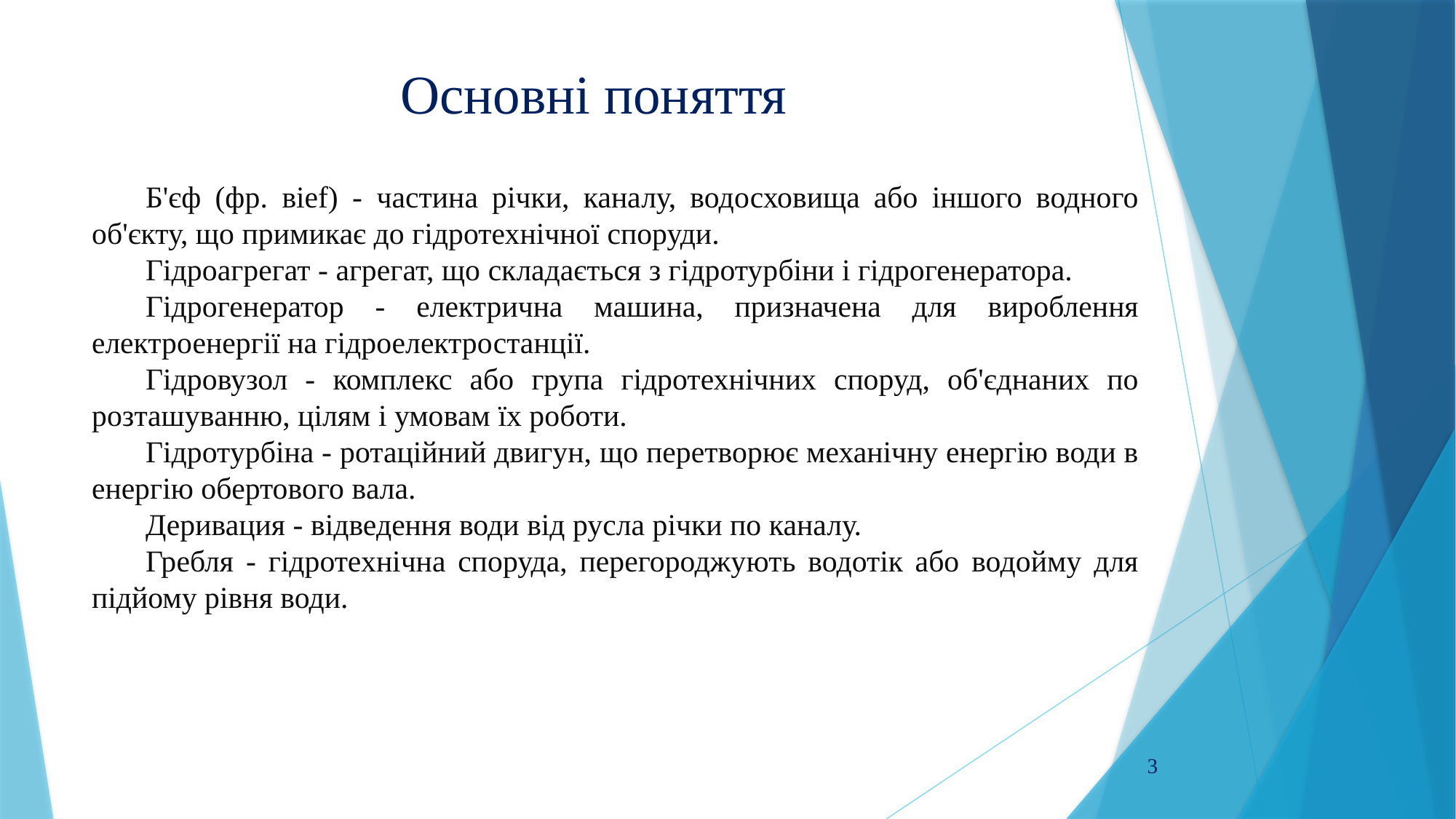

# Основні поняття
Б'єф (фр. вief) - частина річки, каналу, водосховища або іншого водного об'єкту, що примикає до гідротехнічної споруди.
Гідроагрегат - агрегат, що складається з гідротурбіни і гідрогенератора.
Гідрогенератор - електрична машина, призначена для вироблення електроенергії на гідроелектростанції.
Гідровузол - комплекс або група гідротехнічних споруд, об'єднаних по розташуванню, цілям і умовам їх роботи.
Гідротурбіна - ротаційний двигун, що перетворює механічну енергію води в енергію обертового вала.
Деривация - відведення води від русла річки по каналу.
Гребля - гідротехнічна споруда, перегороджують водотік або водойму для підйому рівня води.

3